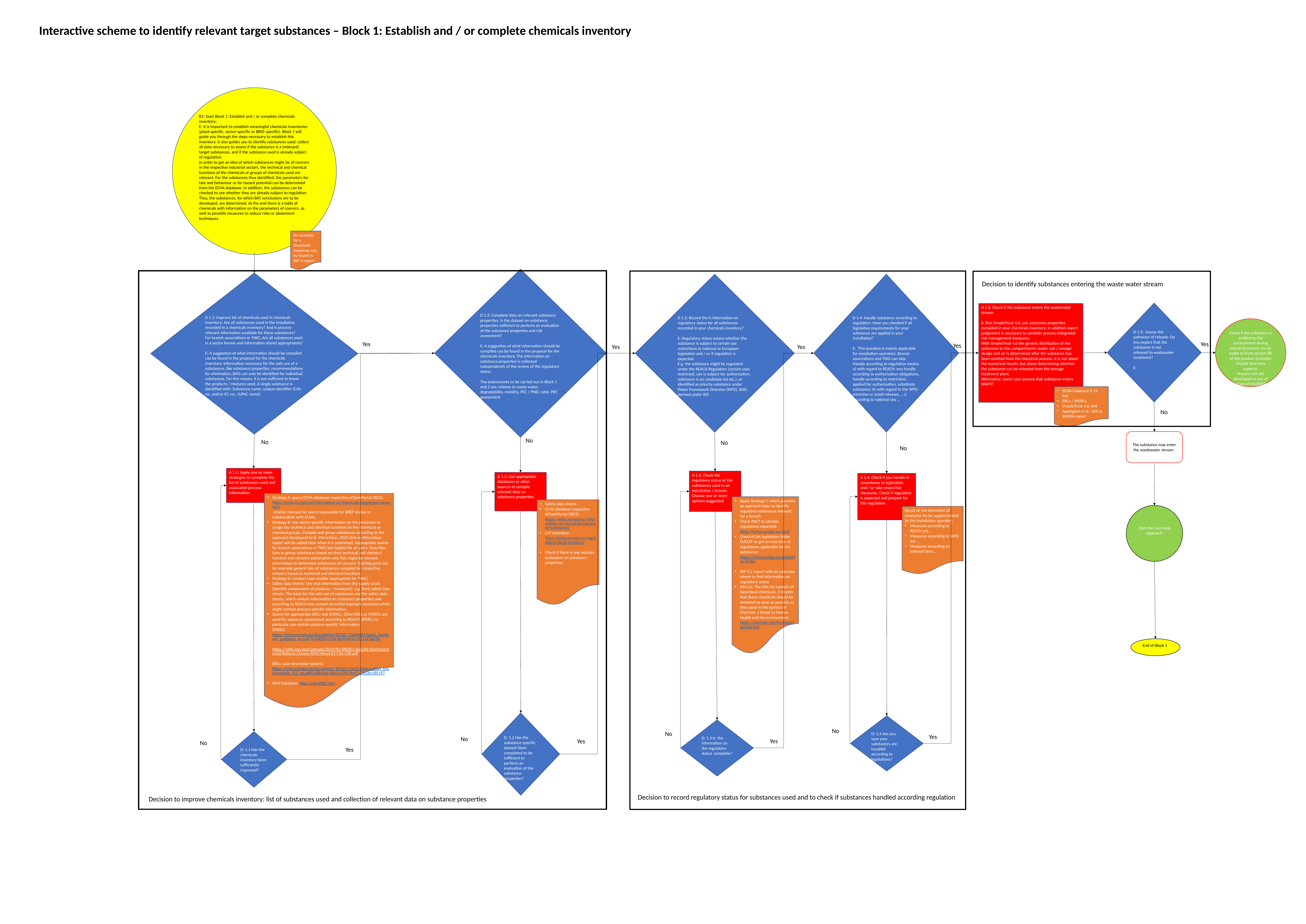

Interactive scheme to identify relevant target substances – Block 1: Establish and / or complete chemicals inventory
B1: Start Block 1: Establish and / or complete chemicals inventory:
E: It is important to establish meaningful chemicals inventories (plant-specific, sector-specific or BREF-specific). Block 1 will guide you through the steps necessary to establish this inventory. It also guides you to identify substances used, collect all data necessary to assess if the substance is a (relevant) target substances, and if the substance used is already subject of regulation.
In order to get an idea of which substances might be of concern in the respective industrial sectors, the technical and chemical functions of the chemicals or groups of chemicals used are relevant. For the substances thus identified, the parameters for fate and behaviour or for hazard potential can be determined from the ECHA database. In addition, the substances can be checked to see whether they are already subject to regulation. Thus, the sub­stances, for which BAT conclusions are to be developed, are determined. At the end there is a table of chemicals with information on the parameters of concern, as well as possible measures to reduce risks or abatement techniques.
An example for a chemicals inventroy can by found in WP 2 report
D 1.2: Complete data on relevant substance properties: Is the dataset on substance properties sufficient to perform an evaluation of the substance properties and risk assessment?

E: A suggestion of what information should be compiled can be found in the proposal for the chemicals inventory. The information on substance properties is collected independently of the review of the regulatory status.

The assessments to be carried out in Block 1 and 2 are: release to waste water, degradability, mobility, PEC / PNEC ratio, PBT assessment

D 1.1: Improve list of chemicals used in chemicals inventory: Are all substances used in the installation recorded in a chemicals inventory? And is process-relevant information available for these substances?
For branch associations or TWG: Are all substances used in a sector known and information stored appropriately?

E: A suggestion of what information should be compiled can be found in the proposal for the chemicals inventory. Information necessary for the safe use of a substances, like substance properties, recommendations for elimination, BATs can only be identified for individual substances. For this reason, it is not sufficient to know the products / mixtures used. A single substance is identified with: Substance name, unique identifier (CAS-no. and/or EC-no., IUPAC name).

D 1.4: Handle substance according to regulation: Have you checked if all legislative requirements for your substance are applied in your installation?

E:  This question is mainly applicable for installation operators. Branch associations and TWG can skip.
Handle according to regulation means: a) with regard to REACH: you handle according to authorisation obligations, handle according to restriction, applied for authorisation, substitute substance; b) with regard to the WFD: minimise or avoid releases…; c) according to national law …
D 1.3: Record the Is information on regulatory status for all substances recorded in your chemicals inventory?

E: Regulatory status means whether the substance is subject to certain use restrictions in national or European legislation and / or if regulation is expected.
E.g. the substance might be regulated under the REACH Regulation (certain uses restricted, use is subject for authorisation, substance is on candidate list etc.), or identified as priority substance under Water Framework Directive (WFD), BATs derived under IED
Decision to identify substances entering the waste water stream
D 1.5:  Assess the pathways of release: Do you expect that the substance is not released to wastewater treatment?

E:
A 1.5: Check if the substance enters the wastewater stream

E: Run SimpleTreat 4.0, use substance properties compiled in your chemicals inventory. In addition expert judgement is necessary to consider process-integrated risk management measures.
With SimpleTreat 4.0 the generic distribution of the substance to the compartments water, soil / sewage sludge and air is determined after the substance has been emitted from the industrial process. It is not about the numerical results, but about determining whether the substance can be released from the sewage treatment plant.
Alternative: worst case assume that substance enters WWTP.
Check if the substance is emitted to the environment during industrial process via air, waste or from service life of the product (consider circular economy aspects).
Process not yet developed as out of scope of HAZBREF
Yes
Yes
Yes
Yes
Yes
ECHA Guidance R 16: link
ERCs / SPERCs
SimpleTreat 4.0: link
Appelgren et al.: link to SWEPA report
No
The substance may enter the wastewater stream.
No
No
No
No
A 1.1: Apply one or more strategies to complete the list of substances used and associated process information.
A 1.3: Check the regulatory status of the substances used in an installation / branch. Choose one or more options suggested.
A 1.2: Use appropriate databases or other sources to compile relevant data on substance properties.
A 1.4: Check if you handle in accordance to legislation and / or take respective measures. Check if regulation is expected and prepare for this regulation.
Strategy A: query ECHA database respective eChemPortal OECD: https://echa.europa.eu/information-on-chemicals/registered-substances (mainly relevant for users responsible for BREF review in collaboration with ECHA).
Strategy B: Use sector-specific information on the processes to assign the technical and chemical functions to the chemicals or chemical groups. Compile and group substances according to the approach developed by B. Werschkun, 2020 (link to Werschkun report will be added later when it is published). Appropriate mainly for branch associations or TWG but helpful for all users: Describes how to group substances based on their technical and chemical function and contains explanation why this might be relevant information to determine substances of concern. Starting point are  for example generic lists of substances compiled for respective industry based on technical and chemical functions.
Strategy D: conduct case studies (appropriate for TWG)
Safety data sheets: Use real information from the supply chain (identify components of products / mixutures), e.g. from safety data sheets: The basis for the safe use of substances are the safety data sheets, which contain information on substance properties and according to REACH may contain so-called exposure scenarios which might contain process-specific information.
Search for appropriate ERCs and SPERCs. Often ERCs or SPERCs are used for exposure assessment according to REACH. SPERCs in particular can contain process-specific information
SPERCs: https://echa.europa.eu/documents/10162/15669641/sperc_factsheet_guidance_en.pdf/4c94f0fb-07dd-4e9f-842a-3f21a63bd3fe
https://cefic.org/app/uploads/2019/01/SPERCs-Specific-Envirnonmental-Release-Classes-REACHImpl-ES-CSA-CSR.pdf
ERCs: (use descriptor system) https://echa.europa.eu/documents/10162/13632/information_requirements_r12_en.pdf/ea8fa5a6-6ba1-47f4-9e47-c7216e180197
SPIN Database: http://spin2000.net/
Apply Strategy C which provides an approach how to identify regulated substances relevant for a branch
Check PACT to identify regulations expected: https://echa.europa.eu/pact
Check ECHA legislation finder EUCLEF to get an overview of regulations applicable for the substance: https://echa.europa.eu/legislation-finder
WP 3.2 report with an overview where to find information on regulatory status
SIN List: The SIN List consists of hazardous chemicals. It implies that these chemicals should be removed as soon as possible as they pose in the opinion of ChemSec a threat to human health and the environment. https://chemsec.org/business-tool/sin-list/
Safety data sheets
ECHA database respective eChemPortal OECD: https://echa.europa.eu/information-on-chemicals/registered-substances
CLP inventory: https://echa.europa.eu/regulations/clp/cl-inventory
Check if there is any industry evaluation on substance properties

Start the two-step approach
Result of the derivation of measures (to be supplemented by the installation operator:
Measures according to REACH are …
Measures according to WFD are …
Measures according to national laws …
End of Block 1
D: 1.2 Has the substance-specific dataset been completed to be sufficient to perform an evaluation of the substance properties?
D: 1.4 Are you sure your substances are handldd according to legislations?
D: 1.3 Is  the information on the regulatory status  complete?
No
No
D: 1.1 Has the chemicals inventory been sufficiently improved?
Yes
No
Yes
Yes
No
Yes
Decision to record regulatory status for substances used and to check if substances handled according regulation
Decision to improve chemicals inventory: list of substances used and collection of relevant data on substance properties